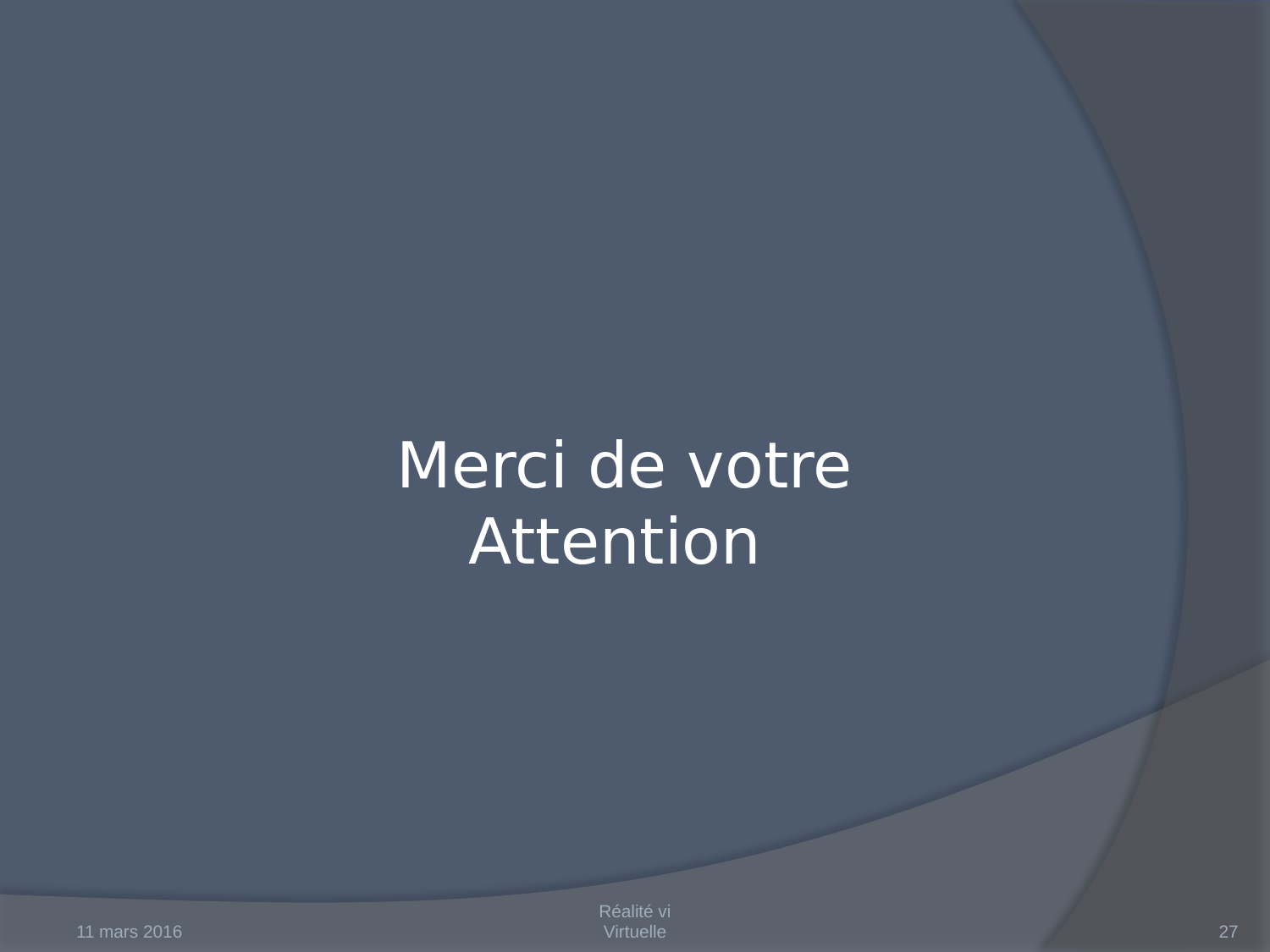

Merci de votre Attention
11 mars 2016
Réalité vi
Virtuelle
27